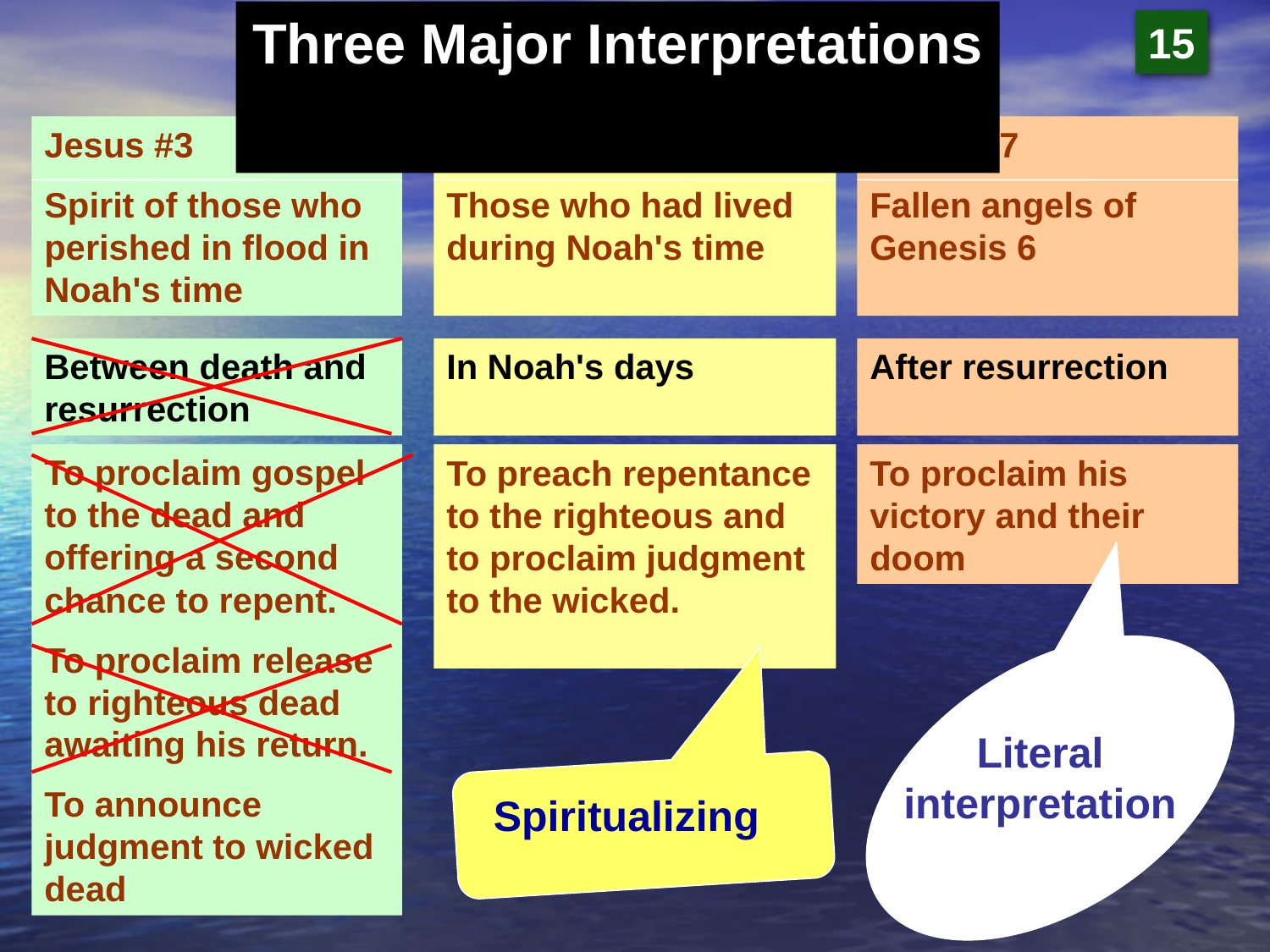

Three Major Interpretations
15
Jesus #3
Spirit of those who perished in flood in Noah's time
Spirit of Jesus #1
Those who had lived during Noah's time

Jesus #7
Fallen angels of Genesis 6

Between death and resurrection
In Noah's days

After resurrection

To proclaim gospel to the dead and offering a second chance to repent.
To proclaim release to righteous dead awaiting his return.
To announce judgment to wicked dead
To preach repentance to the righteous and to proclaim judgment to the wicked.
To proclaim his victory and their doom

Literal interpretation

Spiritualizing